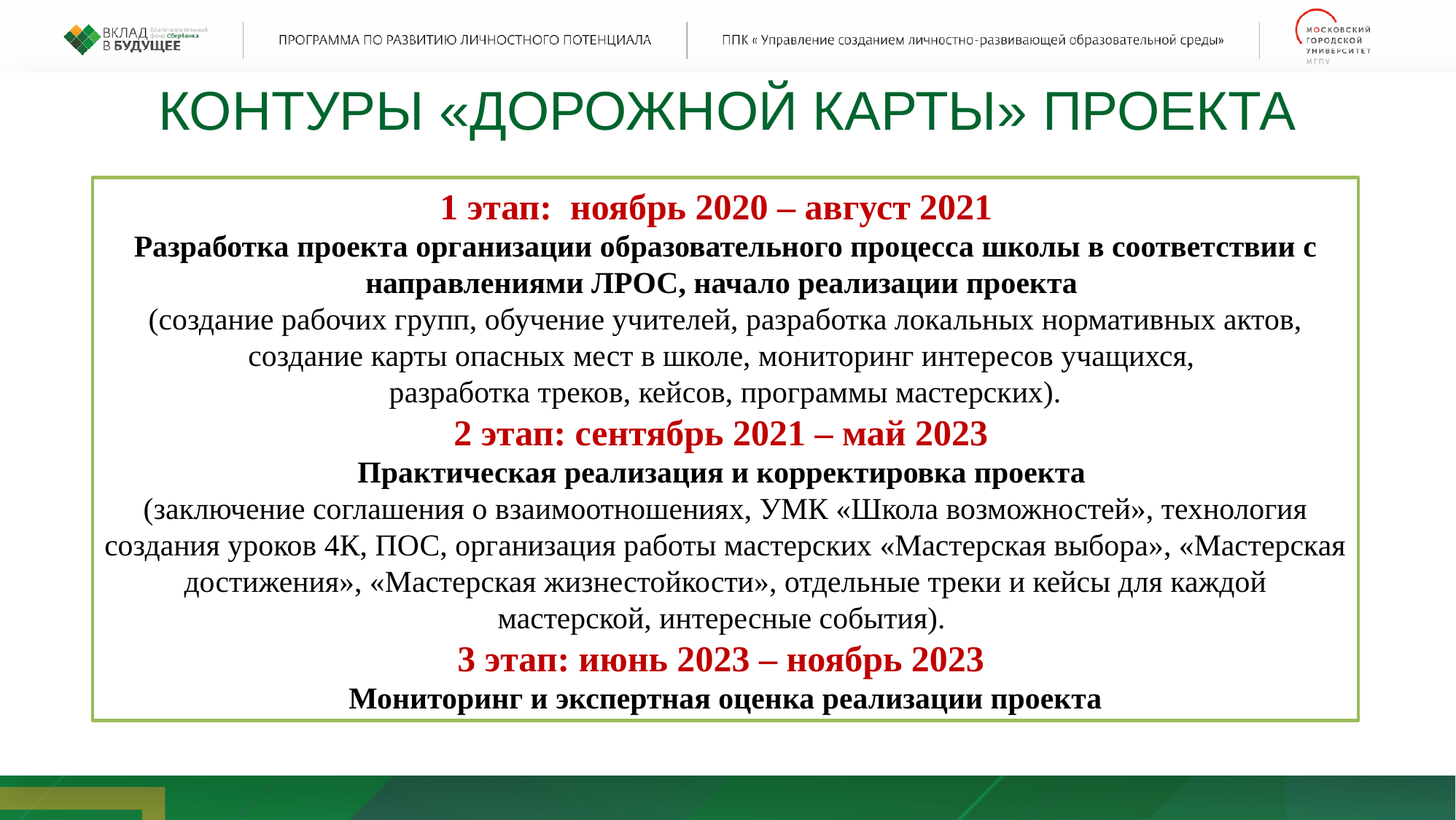

КОНТУРЫ «ДОРОЖНОЙ КАРТЫ» ПРОЕКТА
1 этап:  ноябрь 2020 – август 2021
Разработка проекта организации образовательного процесса школы в соответствии с направлениями ЛРОС, начало реализации проекта
(создание рабочих групп, обучение учителей, разработка локальных нормативных актов, создание карты опасных мест в школе, мониторинг интересов учащихся,
разработка треков, кейсов, программы мастерских).
2 этап: сентябрь 2021 – май 2023
Практическая реализация и корректировка проекта
(заключение соглашения о взаимоотношениях, УМК «Школа возможностей», технология создания уроков 4К, ПОС, организация работы мастерских «Мастерская выбора», «Мастерская достижения», «Мастерская жизнестойкости», отдельные треки и кейсы для каждой мастерской, интересные события).
3 этап: июнь 2023 – ноябрь 2023
Мониторинг и экспертная оценка реализации проекта